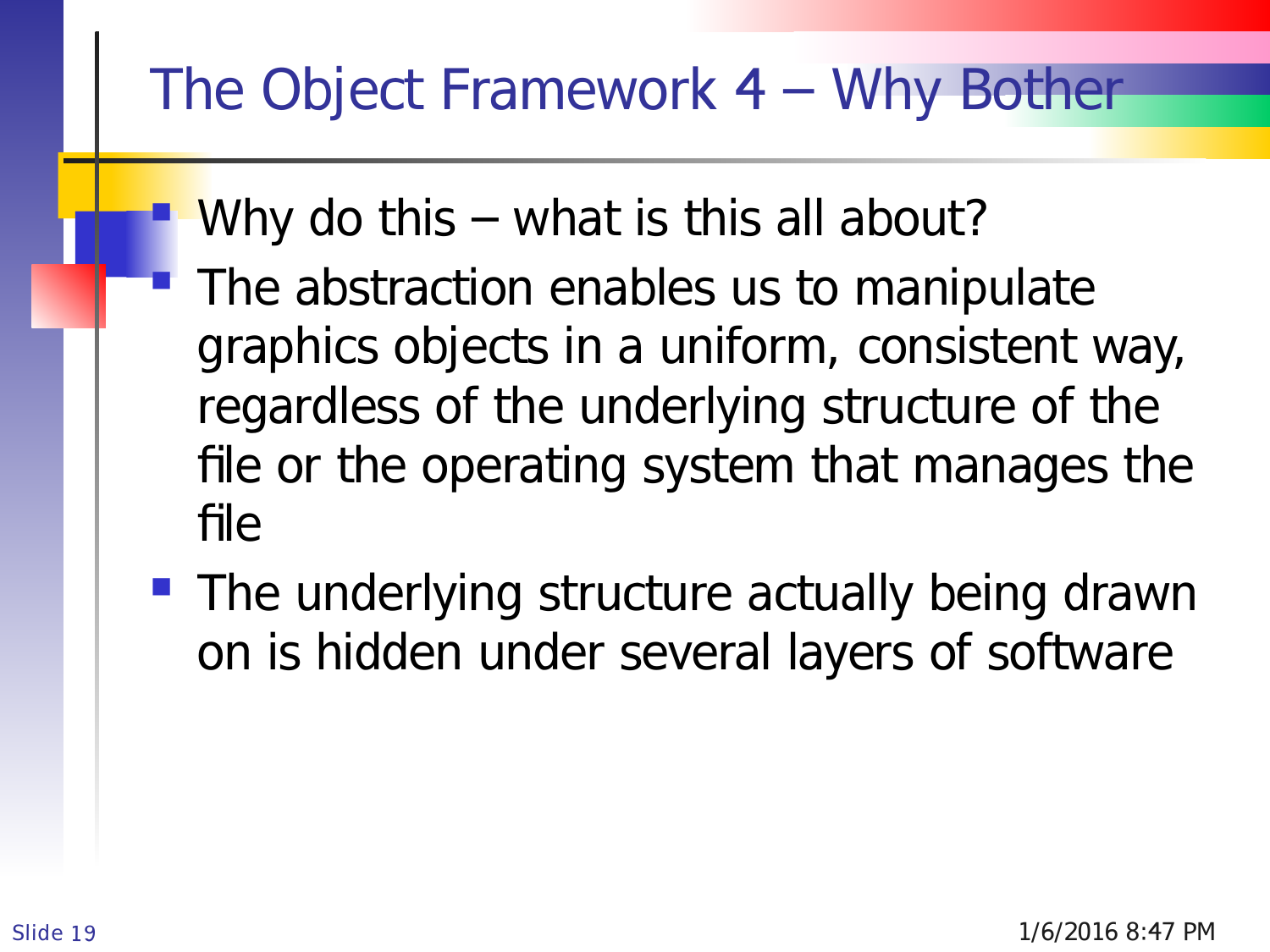

# The Object Framework 4 – Why Bother
Why do this – what is this all about?
The abstraction enables us to manipulate graphics objects in a uniform, consistent way, regardless of the underlying structure of the file or the operating system that manages the file
The underlying structure actually being drawn on is hidden under several layers of software
1/6/2016 8:47 PM